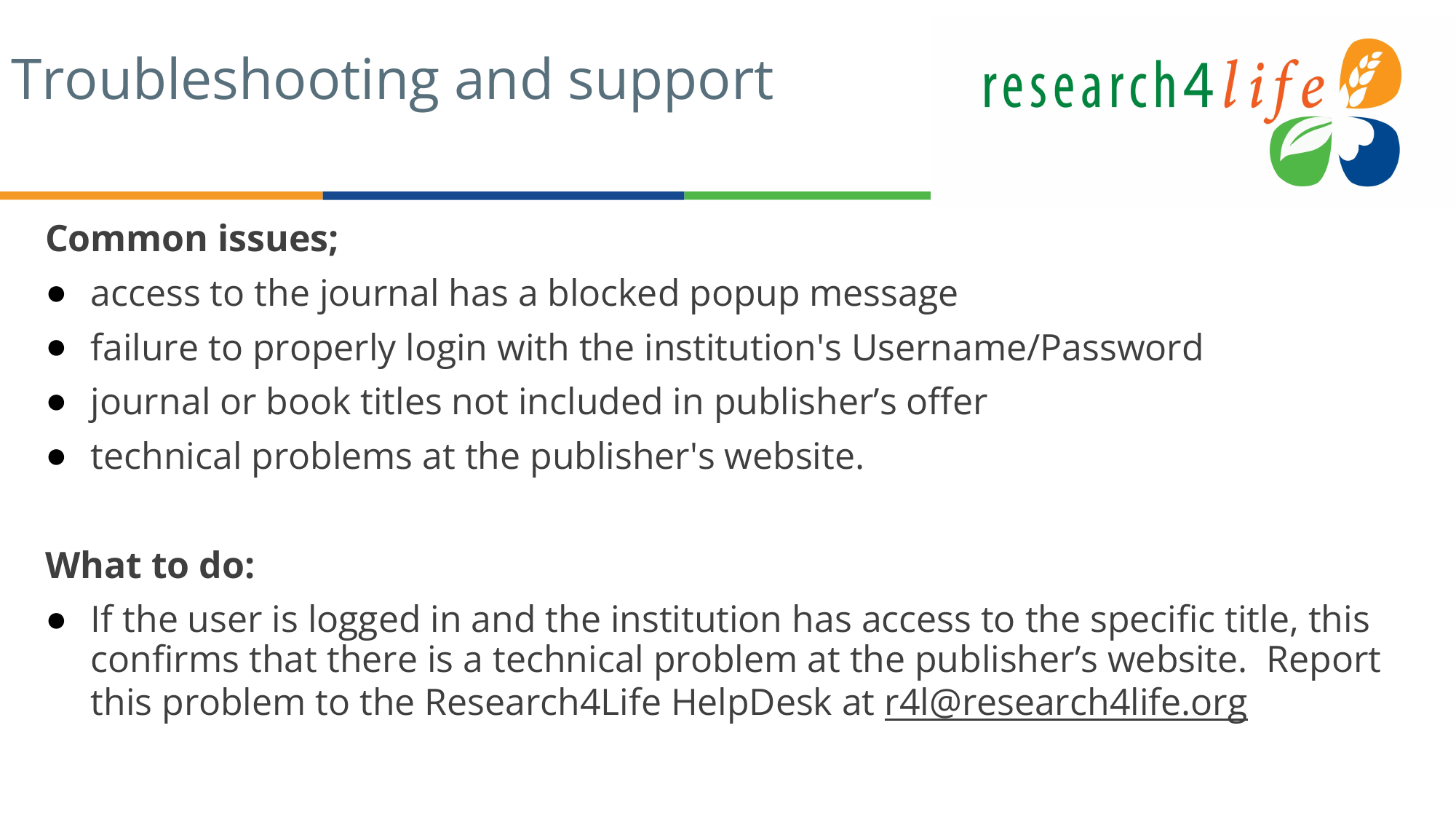

# Troubleshooting and support
Common issues;
access to the journal has a blocked popup message
failure to properly login with the institution's Username/Password
journal or book titles not included in publisher’s offer
technical problems at the publisher's website.

What to do:
If the user is logged in and the institution has access to the specific title, this confirms that there is a technical problem at the publisher’s website.  Report this problem to the Research4Life HelpDesk at r4l@research4life.org